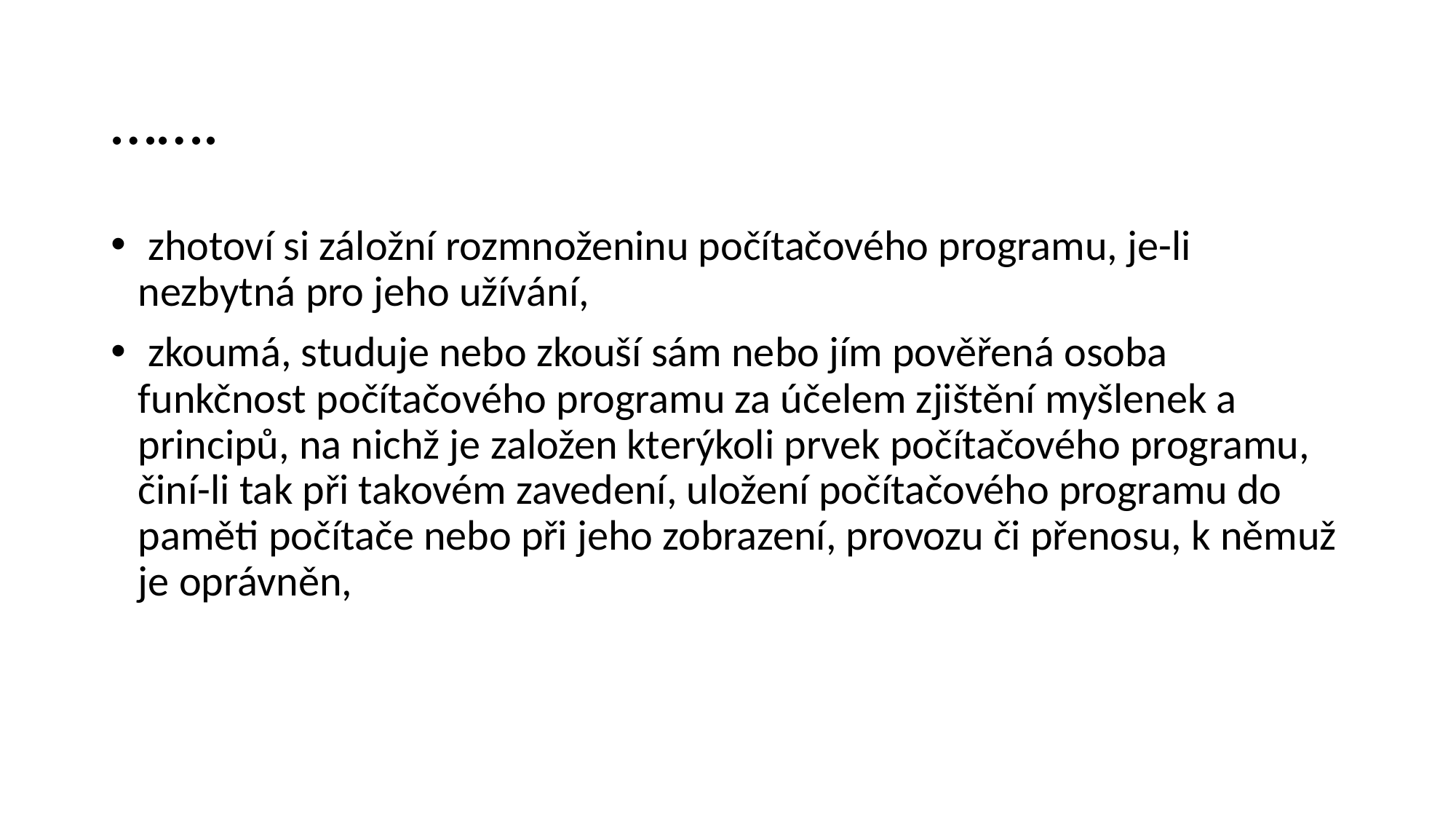

# …….
 zhotoví si záložní rozmnoženinu počítačového programu, je-li nezbytná pro jeho užívání,
 zkoumá, studuje nebo zkouší sám nebo jím pověřená osoba funkčnost počítačového programu za účelem zjištění myšlenek a principů, na nichž je založen kterýkoli prvek počítačového programu, činí-li tak při takovém zavedení, uložení počítačového programu do paměti počítače nebo při jeho zobrazení, provozu či přenosu, k němuž je oprávněn,